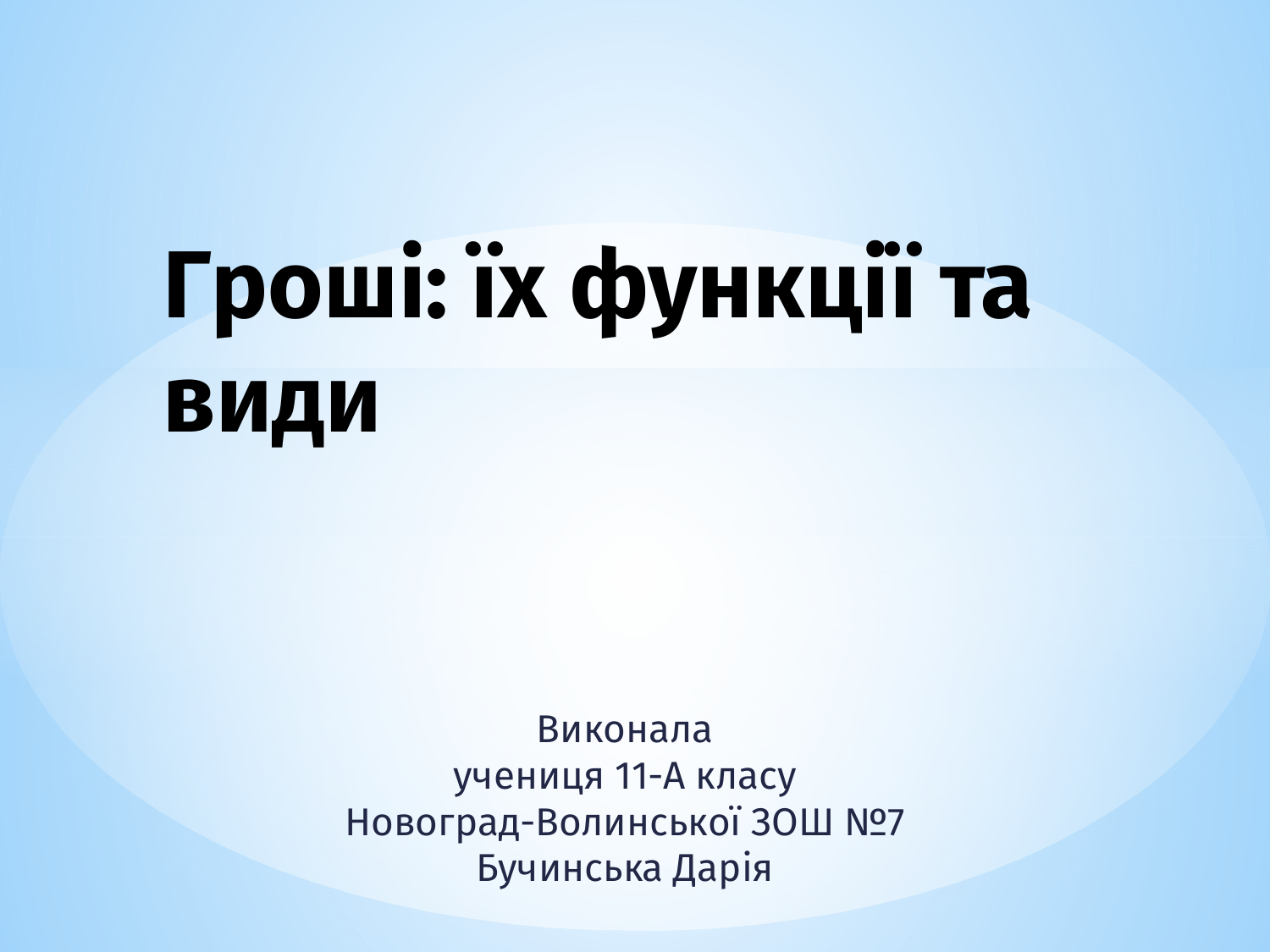

# Гроші: їх функції та види
Виконала
учениця 11-А класу
Новоград-Волинської ЗОШ №7
Бучинська Дарія